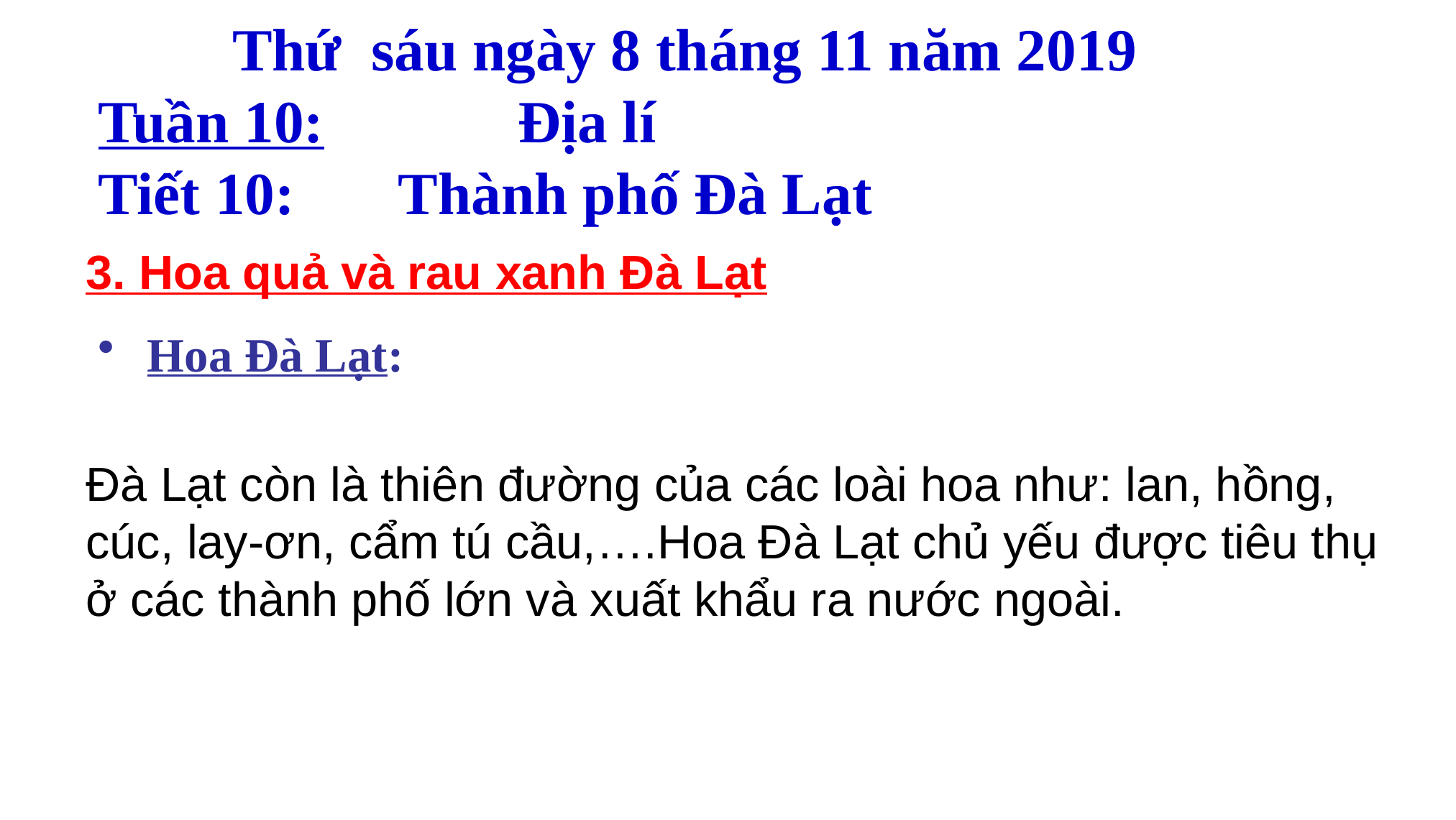

Thứ  sáu ngày 8 tháng 11 năm 2019
Tuần 10:             Địa lí
Tiết 10:       Thành phố Đà Lạt
# 3. Hoa quả và rau xanh Đà Lạt
  Hoa Đà Lạt:
Đà Lạt còn là thiên đường của các loài hoa như: lan, hồng, cúc, lay-ơn, cẩm tú cầu,….Hoa Đà Lạt chủ yếu được tiêu thụ ở các thành phố lớn và xuất khẩu ra nước ngoài.